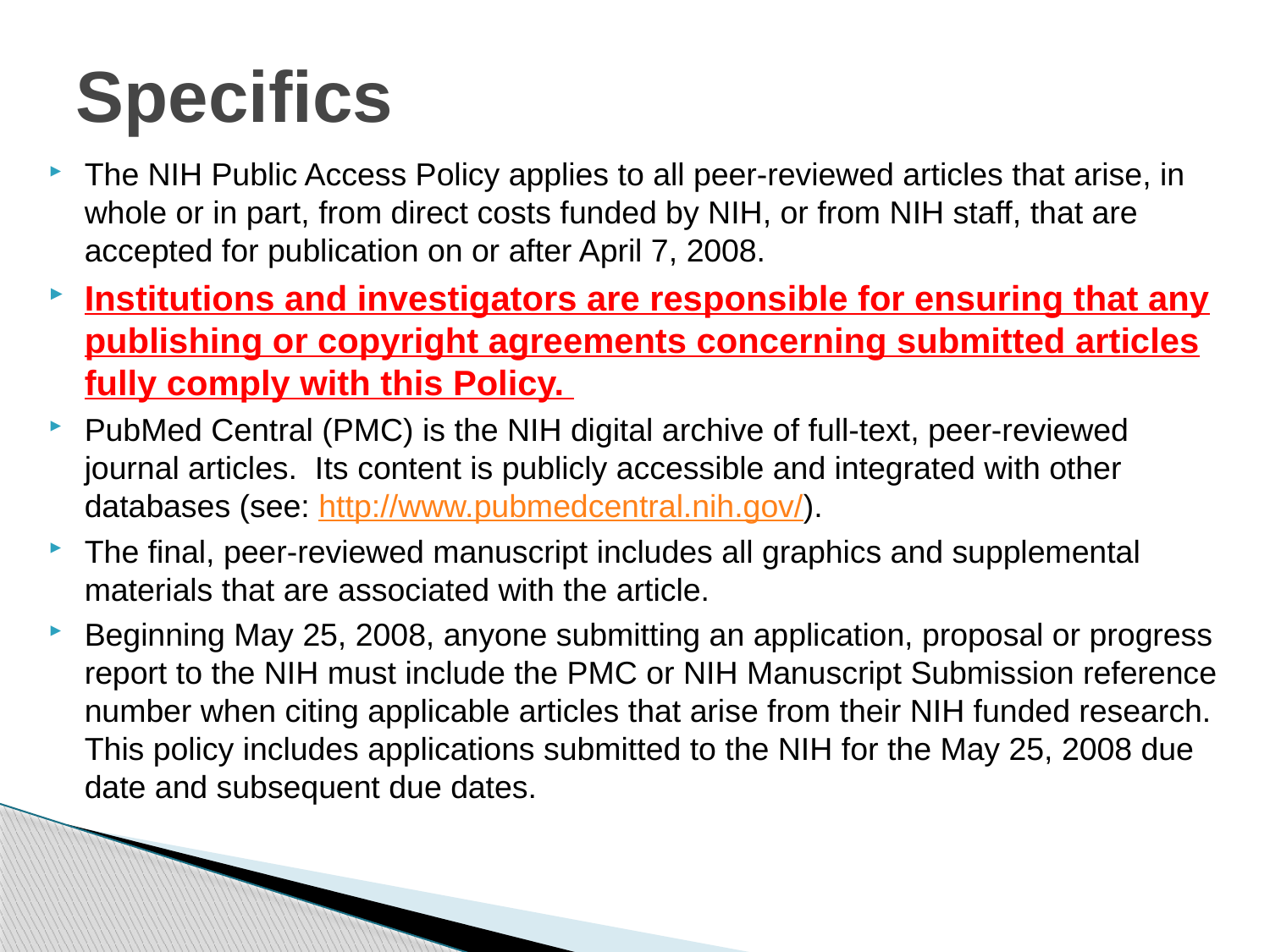

# Specifics
The NIH Public Access Policy applies to all peer-reviewed articles that arise, in whole or in part, from direct costs funded by NIH, or from NIH staff, that are accepted for publication on or after April 7, 2008.
Institutions and investigators are responsible for ensuring that any publishing or copyright agreements concerning submitted articles fully comply with this Policy.
PubMed Central (PMC) is the NIH digital archive of full-text, peer-reviewed journal articles.  Its content is publicly accessible and integrated with other databases (see: http://www.pubmedcentral.nih.gov/).
The final, peer-reviewed manuscript includes all graphics and supplemental materials that are associated with the article.
Beginning May 25, 2008, anyone submitting an application, proposal or progress report to the NIH must include the PMC or NIH Manuscript Submission reference number when citing applicable articles that arise from their NIH funded research. This policy includes applications submitted to the NIH for the May 25, 2008 due date and subsequent due dates.